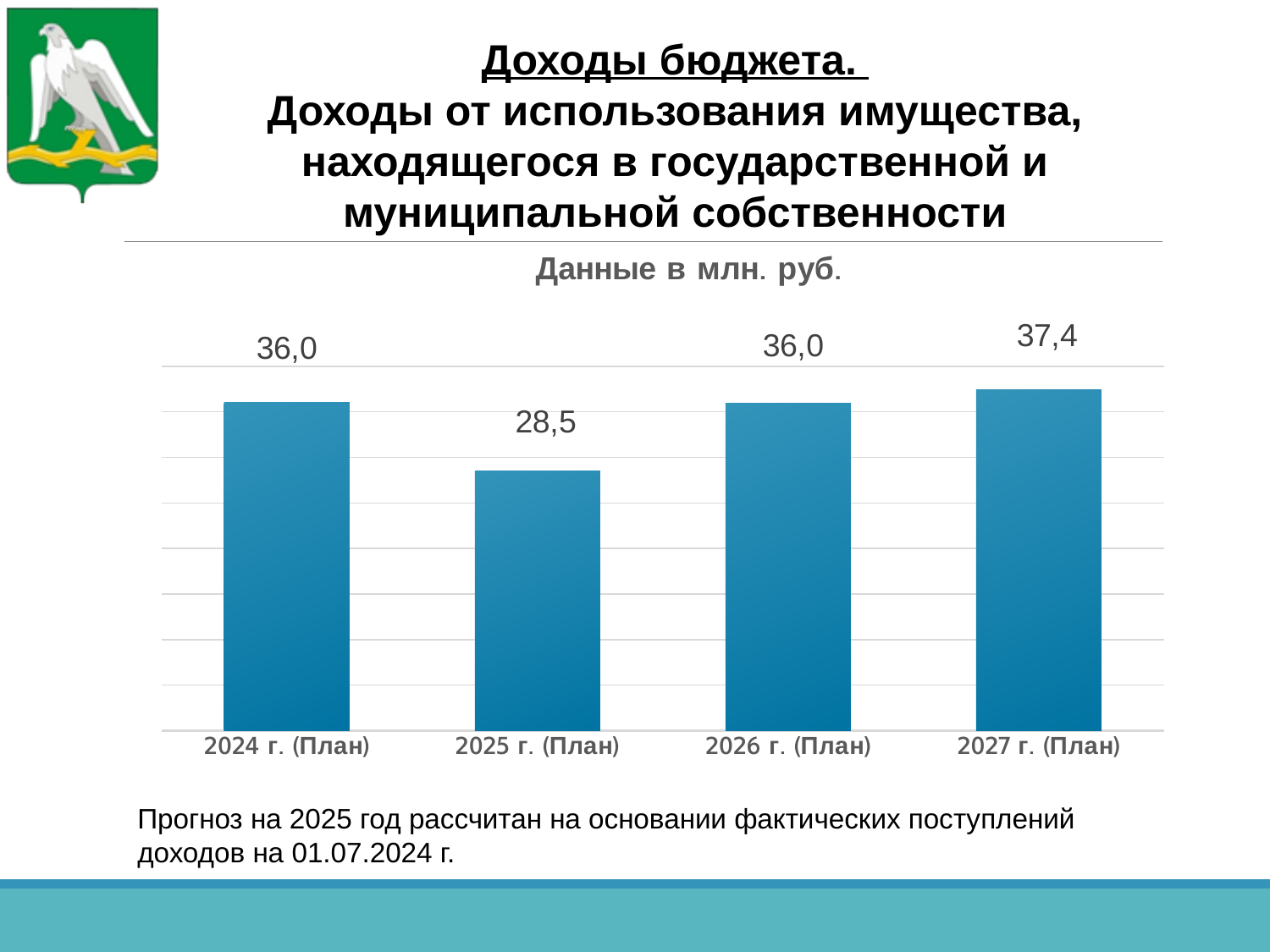

Доходы бюджета.
Доходы от использования имущества, находящегося в государственной и муниципальной собственности

### Chart: Данные в млн. руб.

| Category | Ряд 1 |
|---|---|
| 2024 г. (План) | 36029.8 |
| 2025 г. (План) | 28519.0 |
| 2026 г. (План) | 35980.0 |
| 2027 г. (План) | 37420.2 |
Прогноз на 2025 год рассчитан на основании фактических поступлений доходов на 01.07.2024 г.